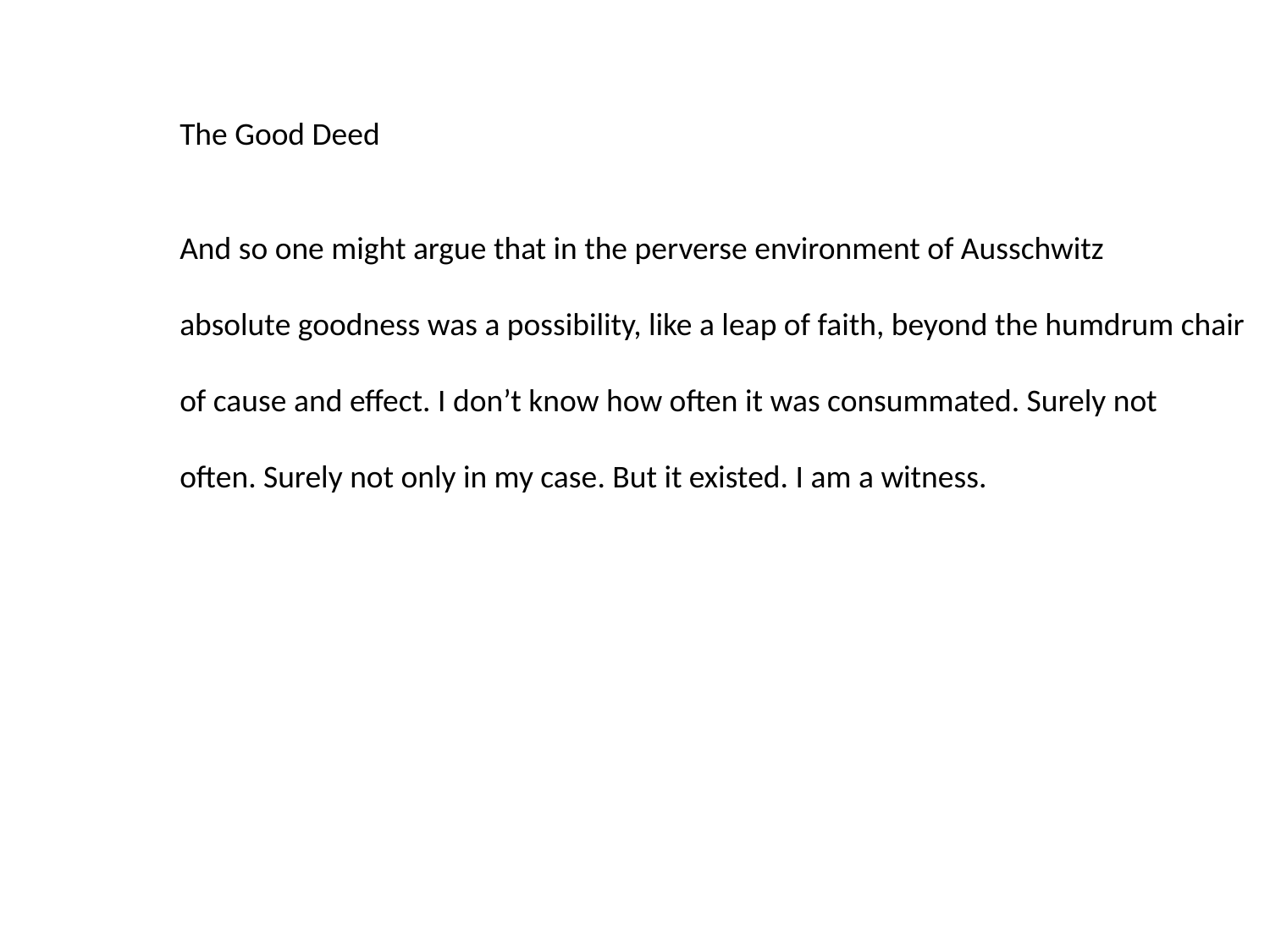

The Good Deed

And so one might argue that in the perverse environment of Ausschwitz

absolute goodness was a possibility, like a leap of faith, beyond the humdrum chair

of cause and effect. I don’t know how often it was consummated. Surely not

often. Surely not only in my case. But it existed. I am a witness.